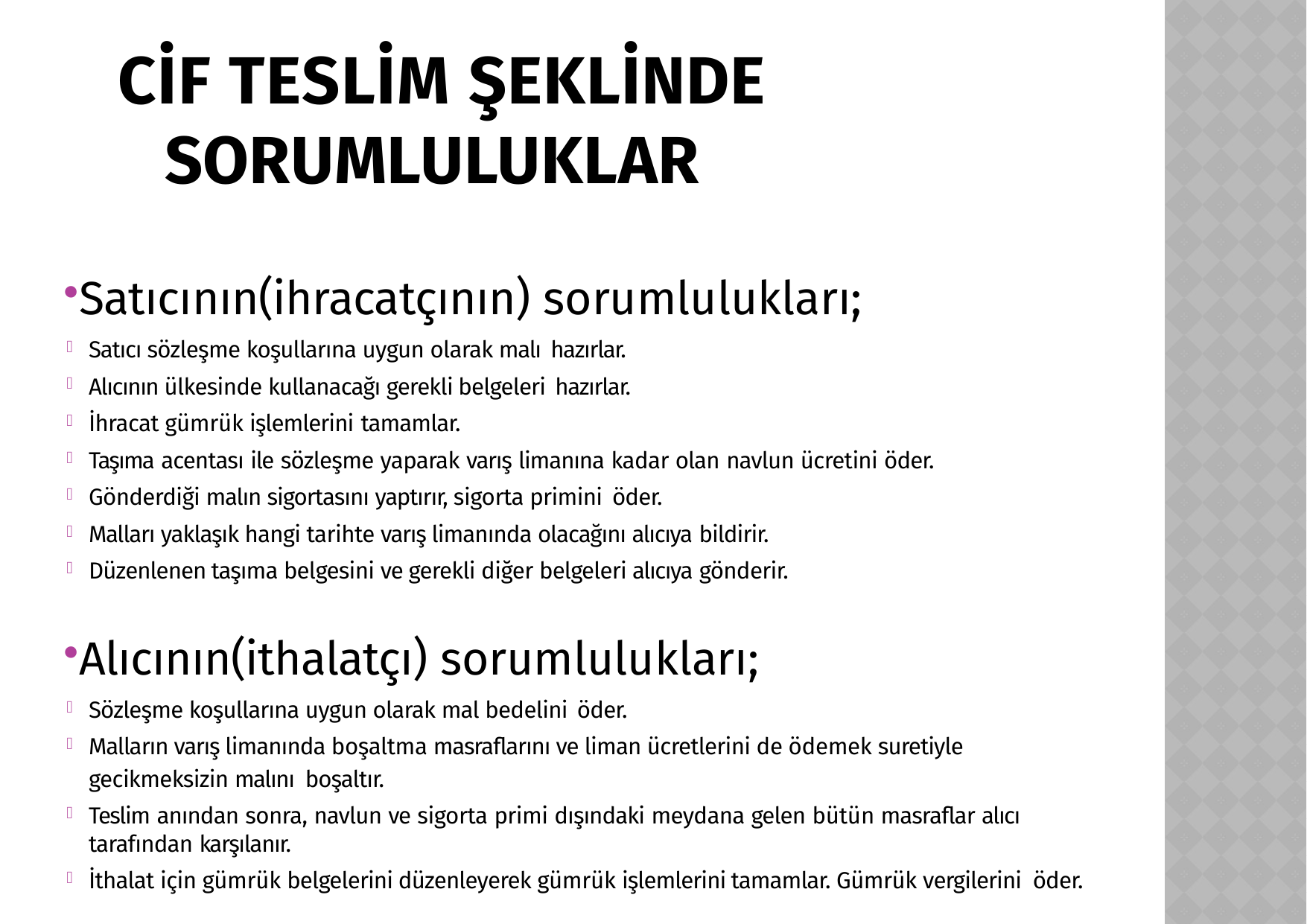

# CİF TESLİM ŞEKLİNDE  SORUMLULUKLAR
Satıcının(ihracatçının) sorumlulukları;
Satıcı sözleşme koşullarına uygun olarak malı hazırlar.
Alıcının ülkesinde kullanacağı gerekli belgeleri hazırlar.
İhracat gümrük işlemlerini tamamlar.
Taşıma acentası ile sözleşme yaparak varış limanına kadar olan navlun ücretini öder.
Gönderdiği malın sigortasını yaptırır, sigorta primini öder.
Malları yaklaşık hangi tarihte varış limanında olacağını alıcıya bildirir.
Düzenlenen taşıma belgesini ve gerekli diğer belgeleri alıcıya gönderir.

Alıcının(ithalatçı) sorumlulukları;
Sözleşme koşullarına uygun olarak mal bedelini öder.
Malların varış limanında boşaltma masraflarını ve liman ücretlerini de ödemek suretiyle gecikmeksizin malını  boşaltır.
Teslim anından sonra, navlun ve sigorta primi dışındaki meydana gelen bütün masraflar alıcı tarafından karşılanır.
İthalat için gümrük belgelerini düzenleyerek gümrük işlemlerini tamamlar. Gümrük vergilerini öder.